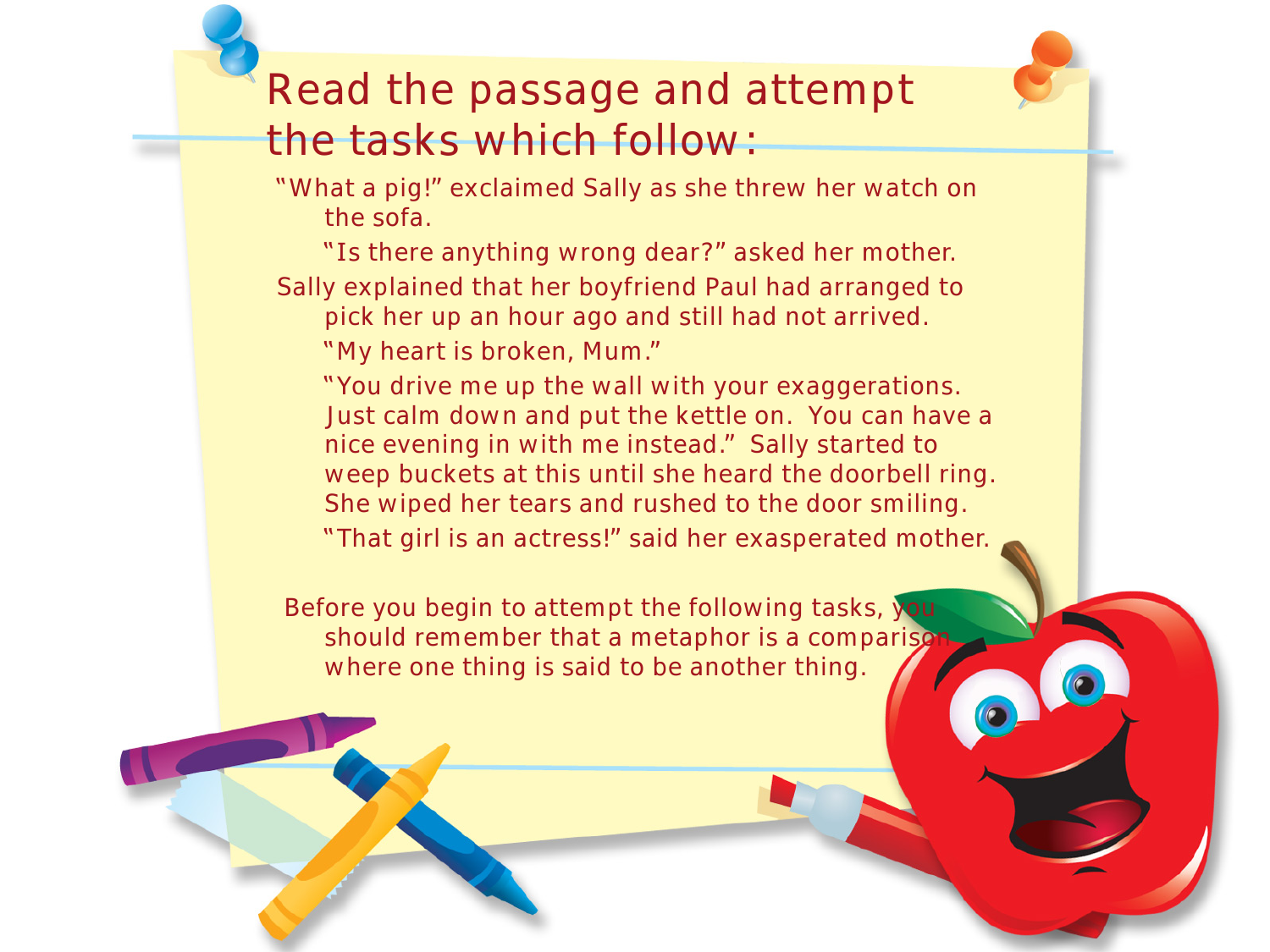

Read the passage and attempt the tasks which follow:

“What a pig!” exclaimed Sally as she threw her watch on the sofa.
	“Is there anything wrong dear?” asked her mother.
Sally explained that her boyfriend Paul had arranged to pick her up an hour ago and still had not arrived.
	“My heart is broken, Mum.”
	“You drive me up the wall with your exaggerations.  Just calm down and put the kettle on.  You can have a nice evening in with me instead.”  Sally started to weep buckets at this until she heard the doorbell ring. She wiped her tears and rushed to the door smiling.
	“That girl is an actress!” said her exasperated mother.

 Before you begin to attempt the following tasks, you should remember that a metaphor is a comparison where one thing is said to be another thing.